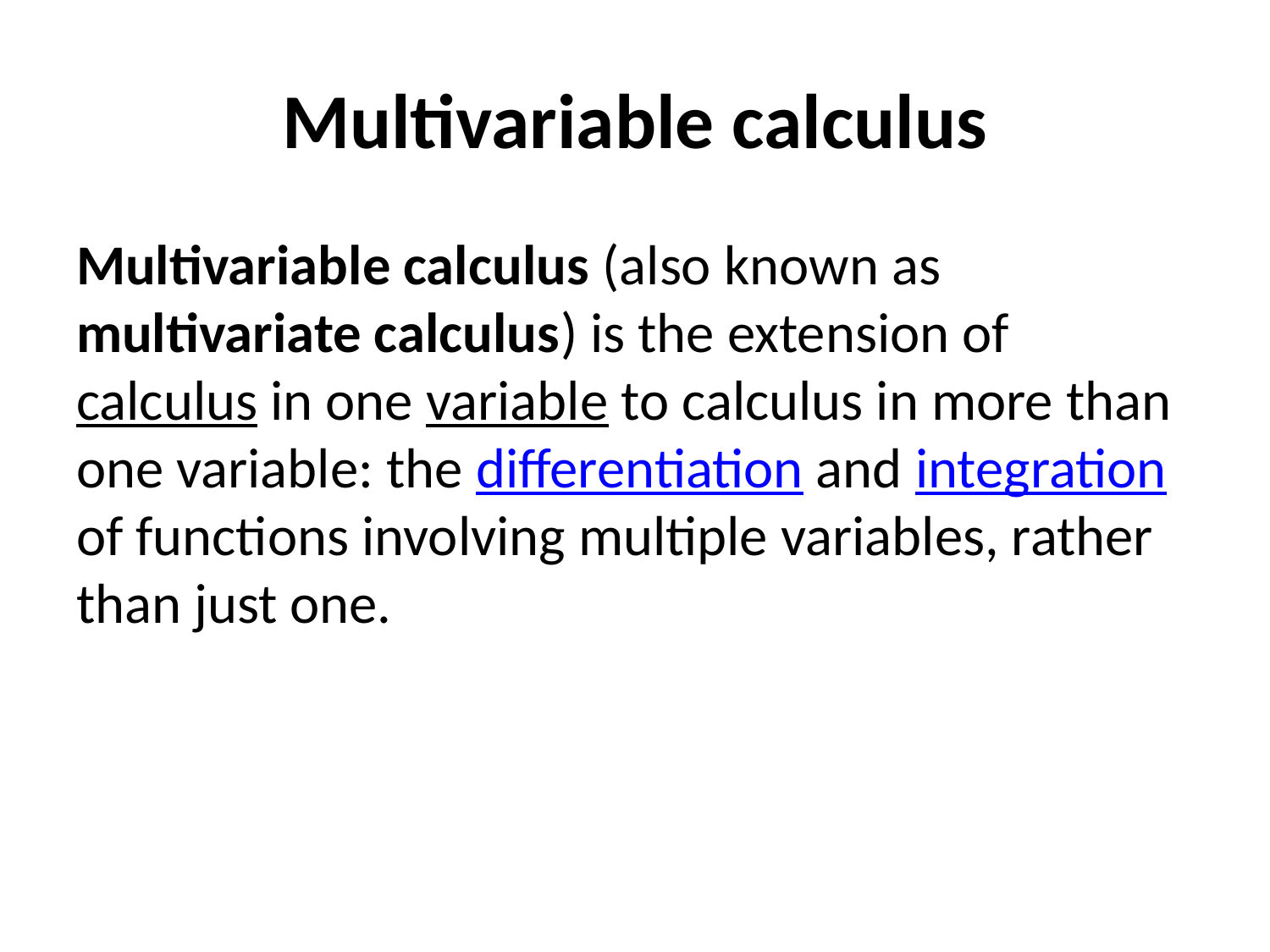

# Multivariable calculus
Multivariable calculus (also known as multivariate calculus) is the extension of calculus in one variable to calculus in more than one variable: the differentiation and integration of functions involving multiple variables, rather than just one.